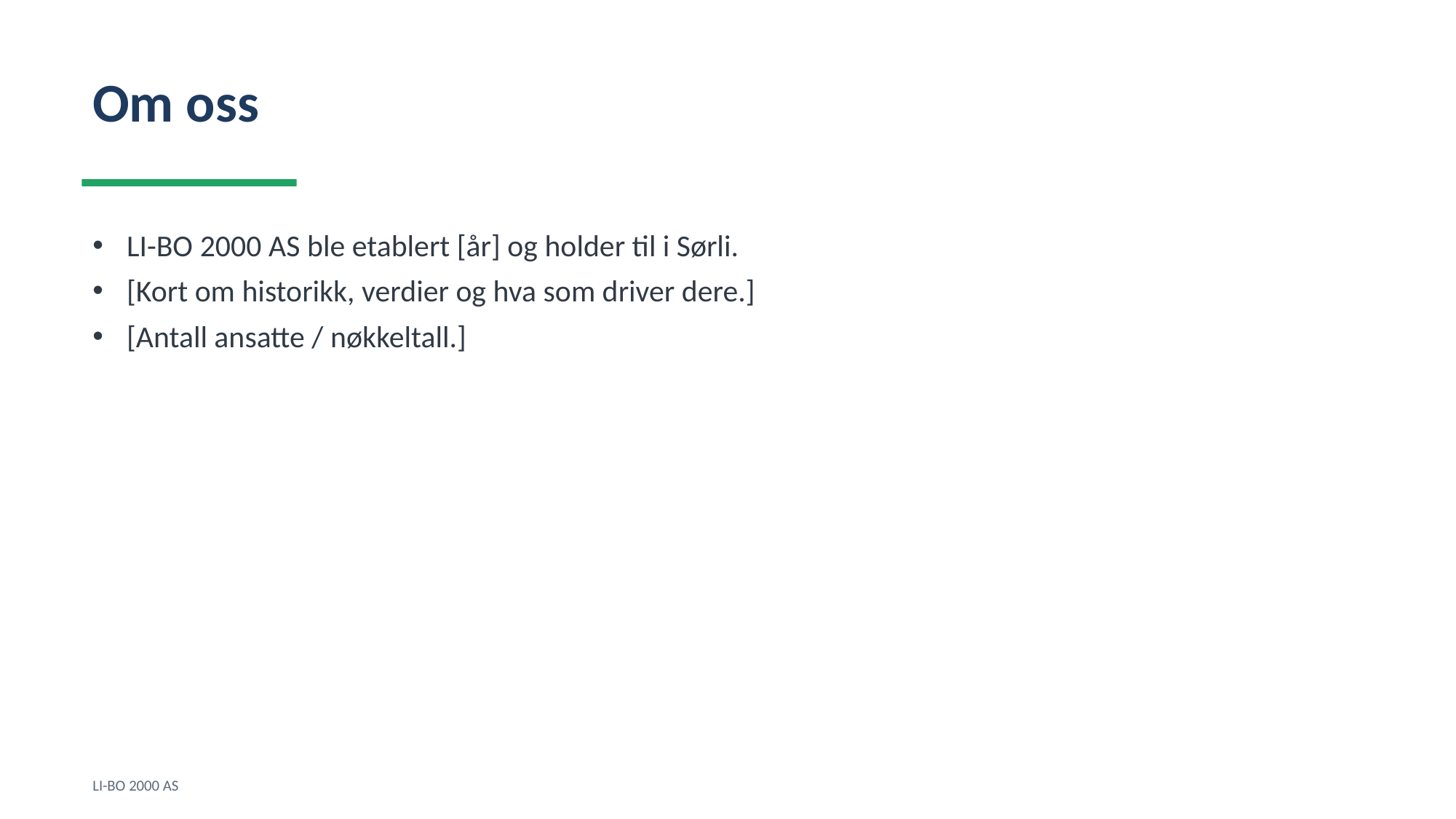

Om oss

LI-BO 2000 AS ble etablert [år] og holder til i Sørli.
[Kort om historikk, verdier og hva som driver dere.]
[Antall ansatte / nøkkeltall.]
LI-BO 2000 AS